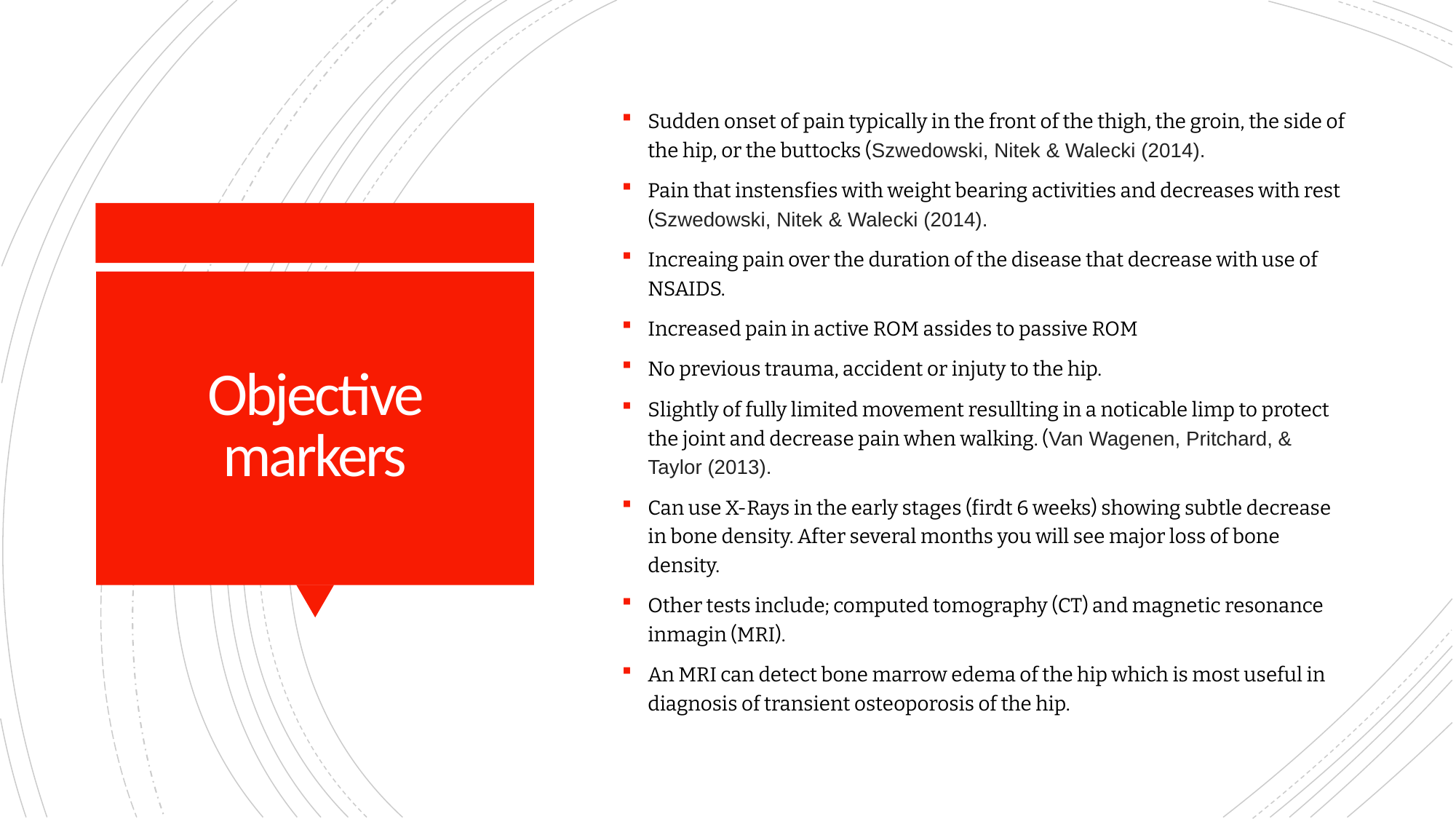

Sudden onset of pain typically in the front of the thigh, the groin, the side of the hip, or the buttocks (Szwedowski, Nitek & Walecki (2014).
Pain that instensfies with weight bearing activities and decreases with rest (Szwedowski, Nitek & Walecki (2014).
Increaing pain over the duration of the disease that decrease with use of NSAIDS.
Increased pain in active ROM assides to passive ROM
No previous trauma, accident or injuty to the hip.
Slightly of fully limited movement resullting in a noticable limp to protect the joint and decrease pain when walking. (Van Wagenen, Pritchard, & Taylor (2013).
Can use X-Rays in the early stages (firdt 6 weeks) showing subtle decrease in bone density. After several months you will see major loss of bone density.
Other tests include; computed tomography (CT) and magnetic resonance inmagin (MRI).
An MRI can detect bone marrow edema of the hip which is most useful in diagnosis of transient osteoporosis of the hip.
# Objective markers